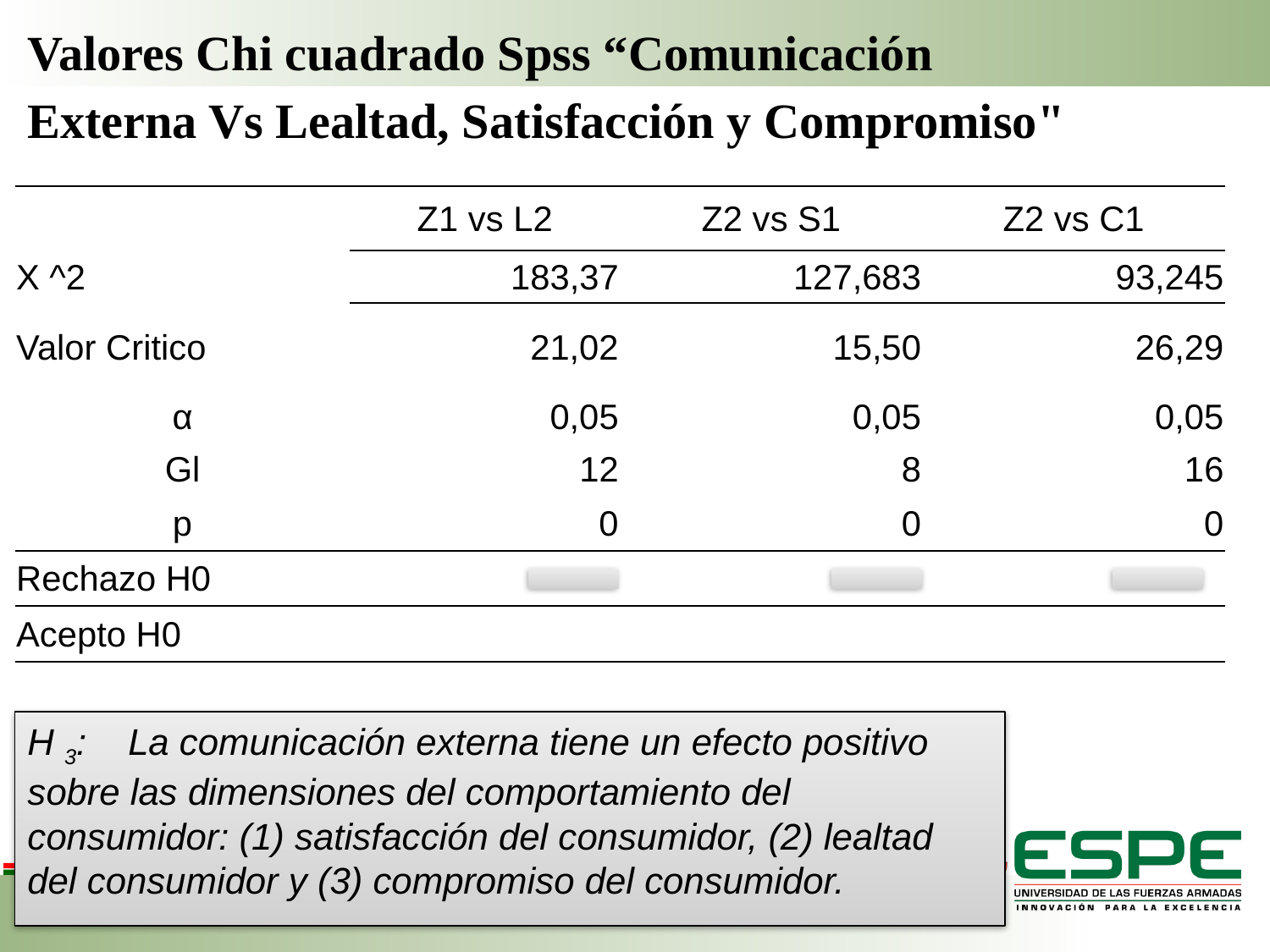

Valores Chi cuadrado Spss “Comunicación Externa Vs Lealtad, Satisfacción y Compromiso"
|  | Z1 vs L2 | Z2 vs S1 | Z2 vs C1 |
| --- | --- | --- | --- |
| X ^2 | 183,37 | 127,683 | 93,245 |
| Valor Critico | 21,02 | 15,50 | 26,29 |
| α | 0,05 | 0,05 | 0,05 |
| Gl | 12 | 8 | 16 |
| p | 0 | 0 | 0 |
| Rechazo H0 |  |  |  |
| Acepto H0 |  |  |  |

# H 3:    La comunicación externa tiene un efecto positivo sobre las dimensiones del comportamiento del consumidor: (1) satisfacción del consumidor, (2) lealtad del consumidor y (3) compromiso del consumidor.